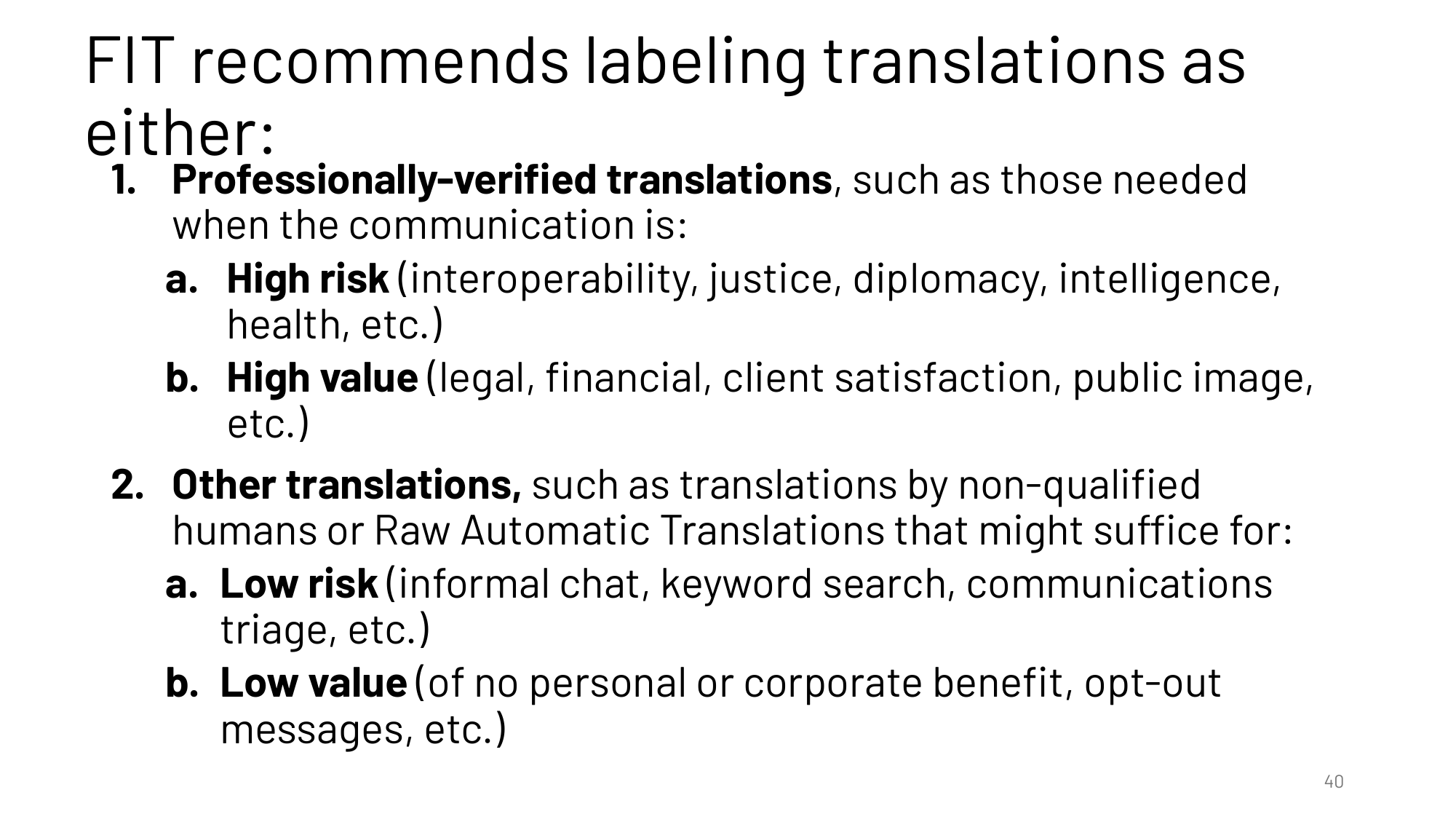

# FIT recommends labeling translations as either:
Professionally-verified translations, such as those needed when the communication is:
High risk (interoperability, justice, diplomacy, intelligence, health, etc.)
High value (legal, financial, client satisfaction, public image, etc.)
Other translations, such as translations by non-qualified humans or Raw Automatic Translations that might suffice for:
Low risk (informal chat, keyword search, communications triage, etc.)
Low value (of no personal or corporate benefit, opt-out messages, etc.)
40